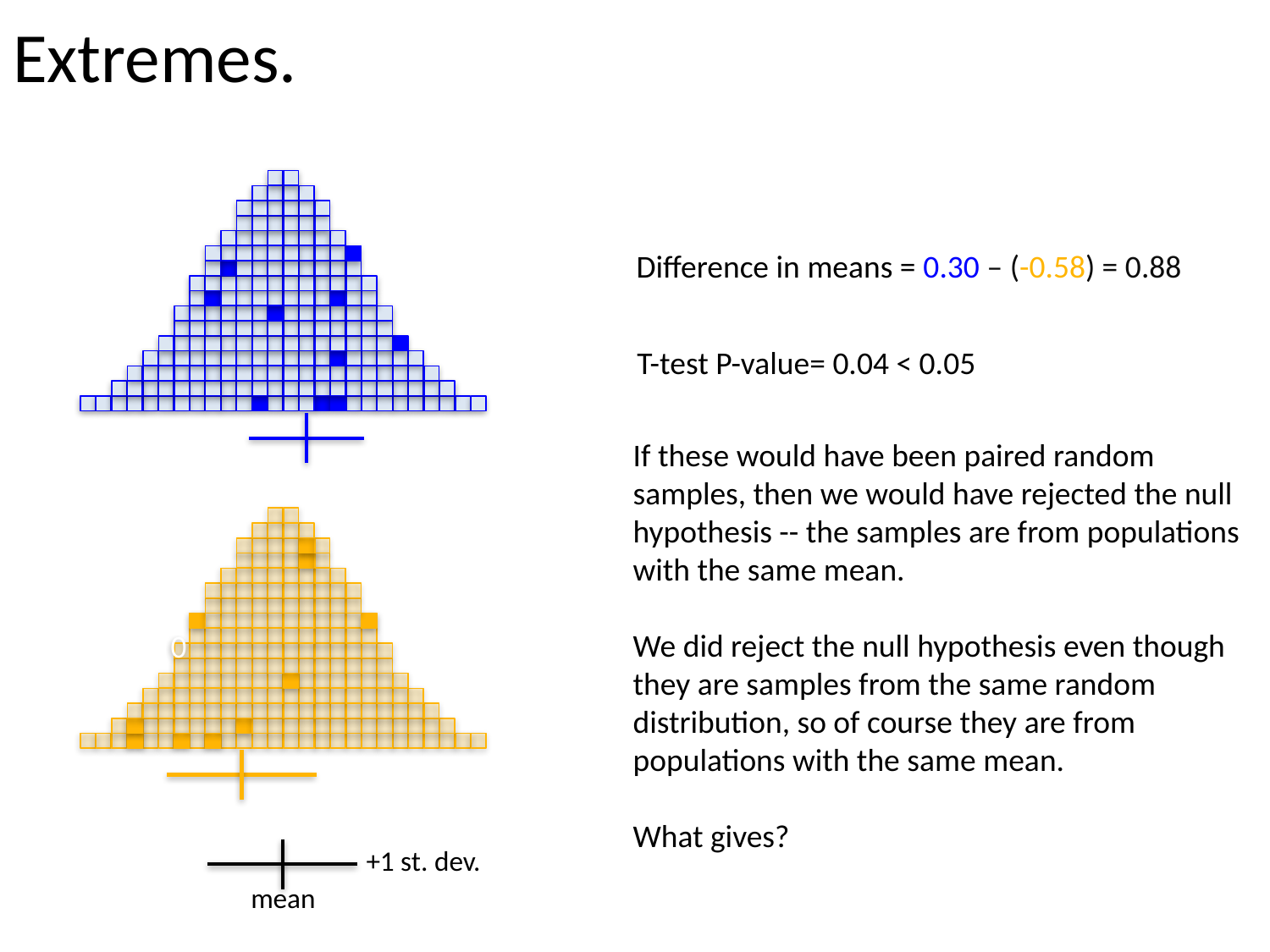

# Extremes.

Difference in means = 0.30 – (-0.58) = 0.88

T-test P-value= 0.04 < 0.05

If these would have been paired random samples, then we would have rejected the null hypothesis -- the samples are from populations with the same mean.

We did reject the null hypothesis even though they are samples from the same random distribution, so of course they are from populations with the same mean.

What gives?

0

+1 st. dev.
mean